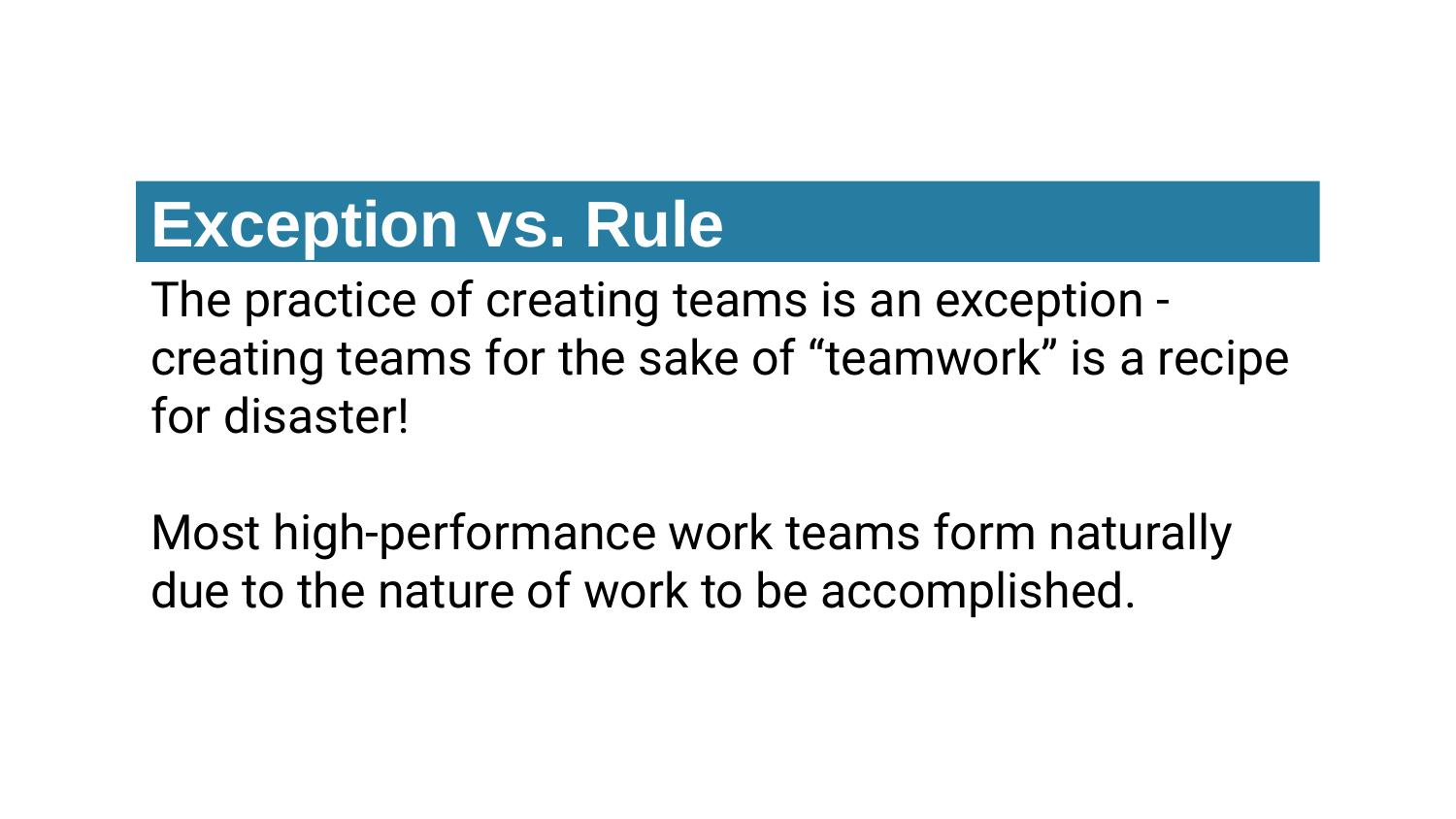

Exception vs. Rule
The practice of creating teams is an exception - creating teams for the sake of “teamwork” is a recipe for disaster!

Most high-performance work teams form naturally due to the nature of work to be accomplished.